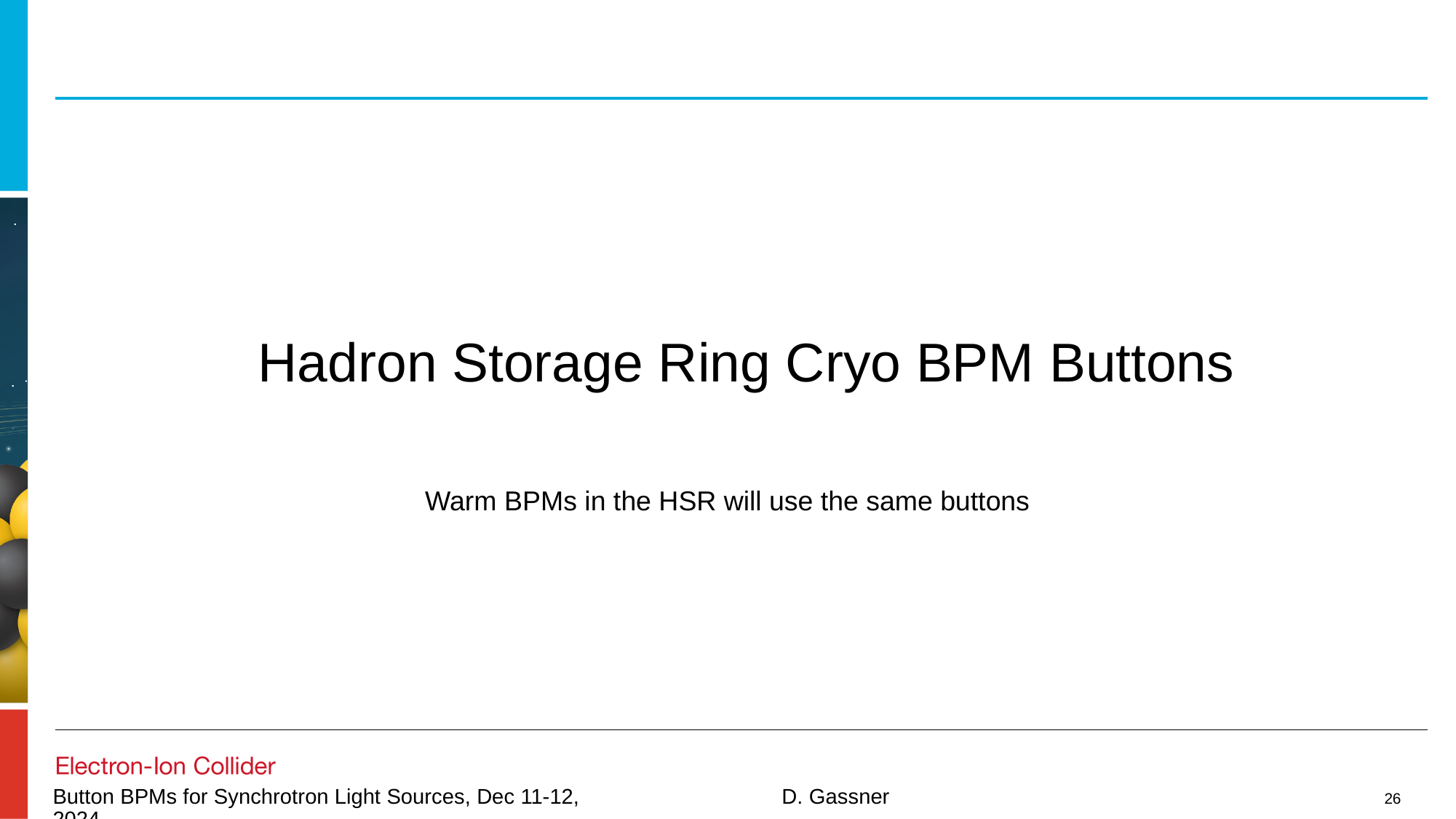

Hadron Storage Ring Cryo BPM Buttons
Warm BPMs in the HSR will use the same buttons